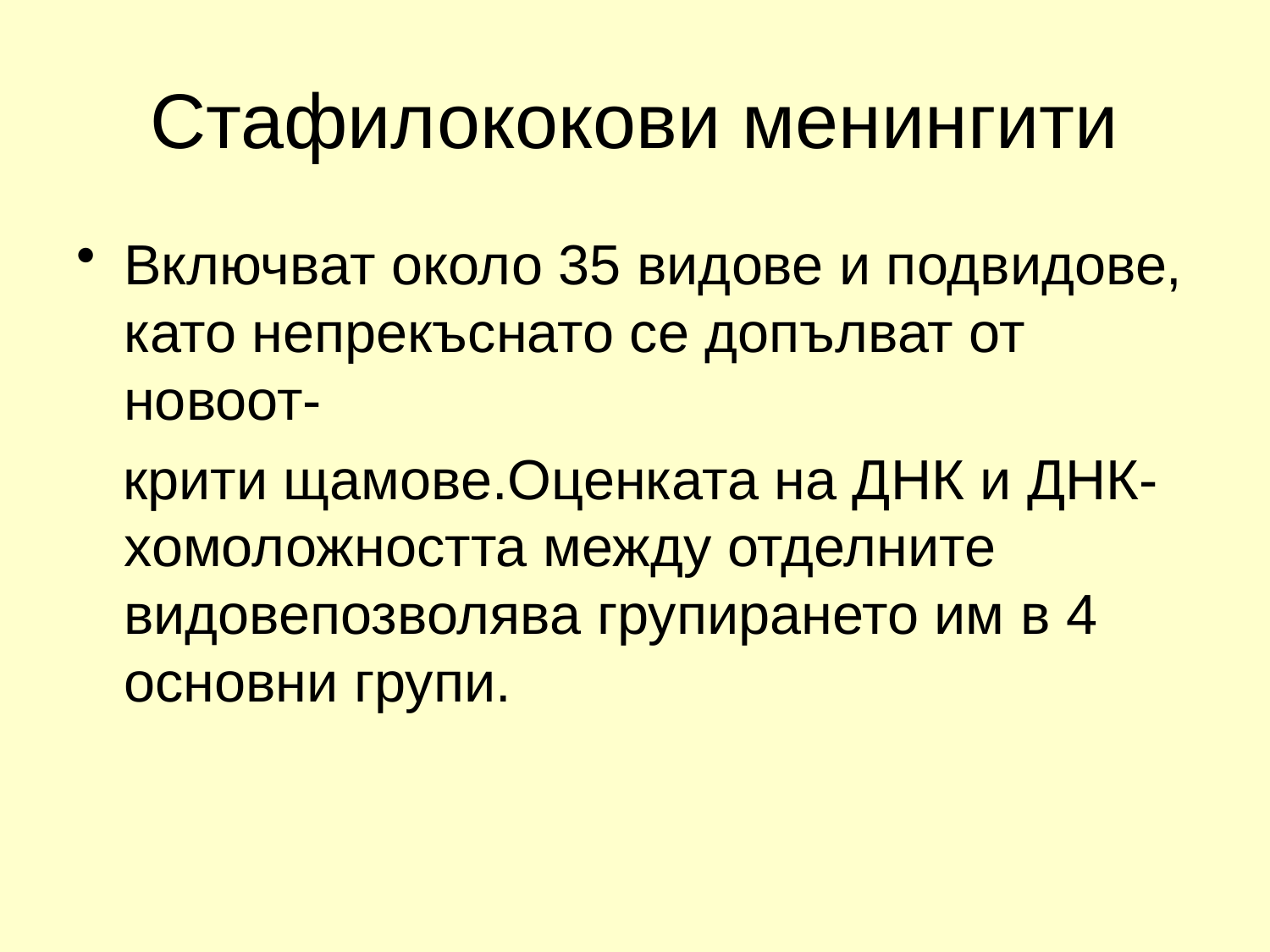

# Стафилококови менингити
Включват около 35 видове и подвидове, като непрекъснато се допълват от новоот-
   крити щамове.Оценката на ДНК и ДНК- хомоложността между отделните видовепозволява групирането им в 4 основни групи.